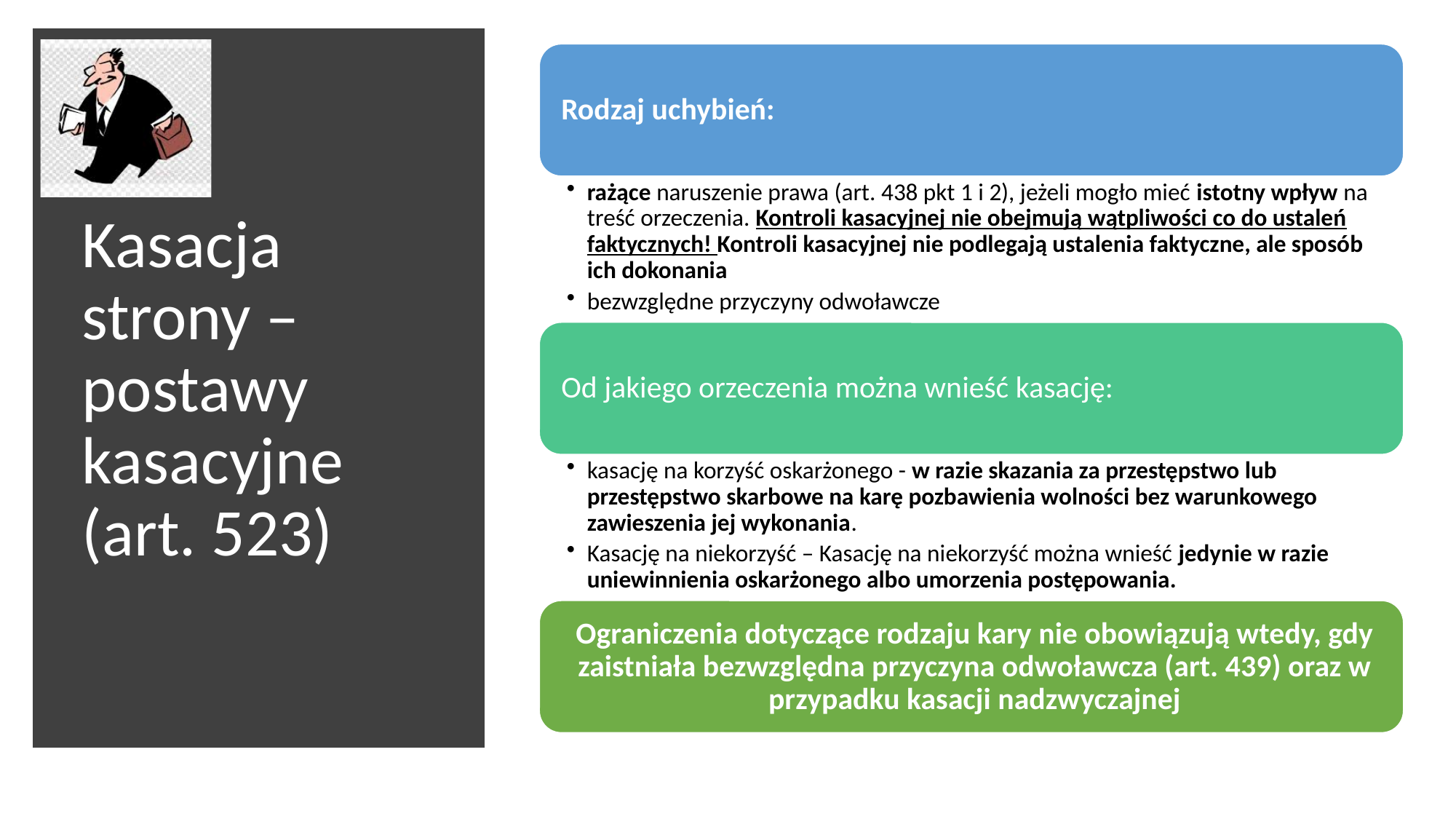

Rodzaj uchybień:
rażące naruszenie prawa (art. 438 pkt 1 i 2), jeżeli mogło mieć istotny wpływ na treść orzeczenia. Kontroli kasacyjnej nie obejmują wątpliwości co do ustaleń faktycznych! Kontroli kasacyjnej nie podlegają ustalenia faktyczne, ale sposób ich dokonania
bezwzględne przyczyny odwoławcze
Od jakiego orzeczenia można wnieść kasację:
kasację na korzyść oskarżonego - w razie skazania za przestępstwo lub przestępstwo skarbowe na karę pozbawienia wolności bez warunkowego zawieszenia jej wykonania.
Kasację na niekorzyść – Kasację na niekorzyść można wnieść jedynie w razie uniewinnienia oskarżonego albo umorzenia postępowania.
Ograniczenia dotyczące rodzaju kary nie obowiązują wtedy, gdy zaistniała bezwzględna przyczyna odwoławcza (art. 439) oraz w przypadku kasacji nadzwyczajnej

# Kasacja strony – postawy kasacyjne (art. 523)